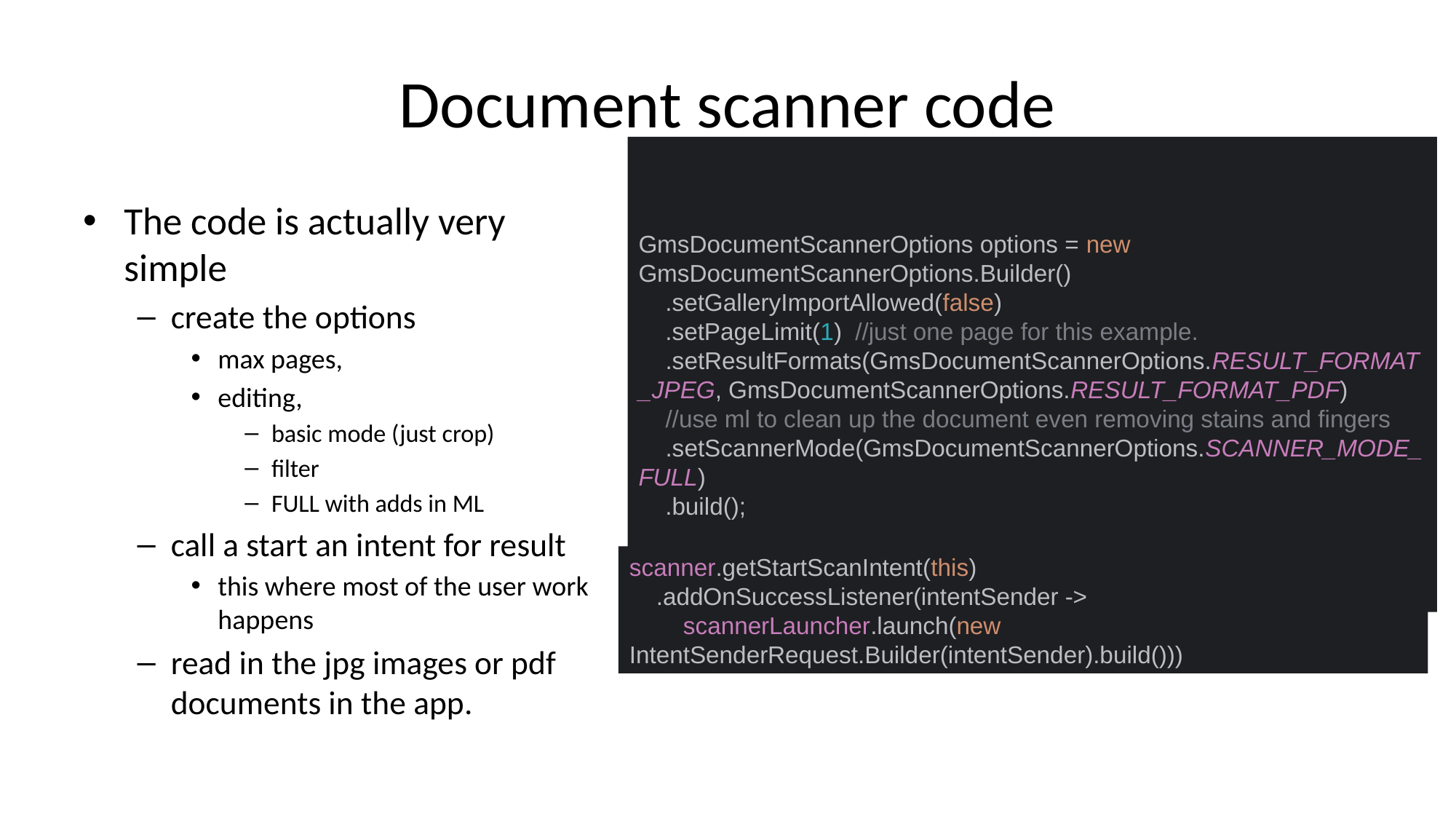

# Document scanner code
The code is actually very simple
create the options
max pages,
editing,
basic mode (just crop)
filter
FULL with adds in ML
call a start an intent for result
this where most of the user work happens
read in the jpg images or pdf documents in the app.
GmsDocumentScannerOptions options = new GmsDocumentScannerOptions.Builder()
    .setGalleryImportAllowed(false)
    .setPageLimit(1)  //just one page for this example.
    .setResultFormats(GmsDocumentScannerOptions.RESULT_FORMAT_JPEG, GmsDocumentScannerOptions.RESULT_FORMAT_PDF)
    //use ml to clean up the document even removing stains and fingers
    .setScannerMode(GmsDocumentScannerOptions.SCANNER_MODE_FULL)
    .build();
scanner.getStartScanIntent(this)
    .addOnSuccessListener(intentSender ->
        scannerLauncher.launch(new IntentSenderRequest.Builder(intentSender).build()))